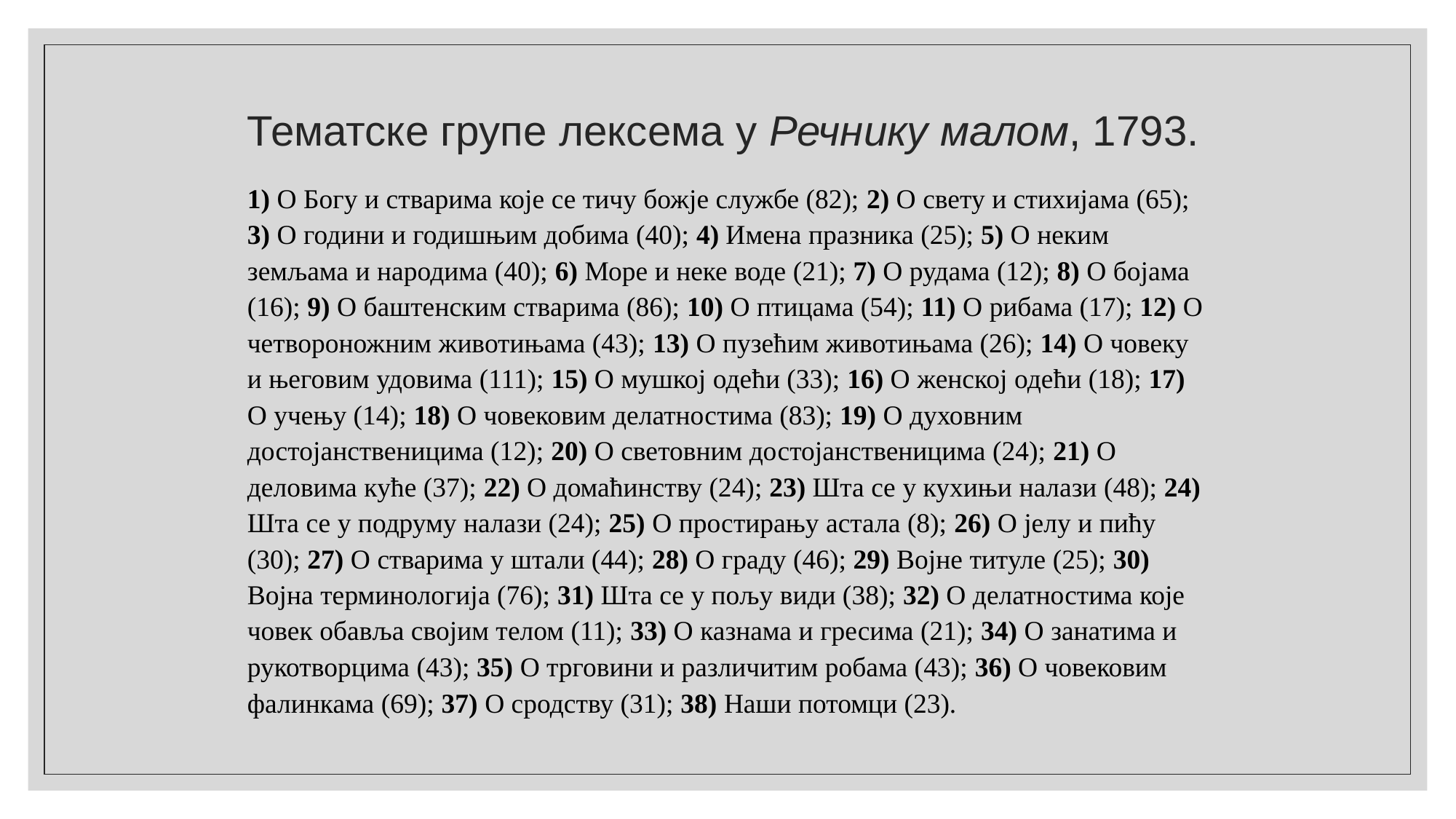

# Тематске групе лексема у Речнику малом, 1793.
1) О Богу и стварима које се тичу божје службе (82); 2) О свету и стихијама (65); 3) О години и годишњим добима (40); 4) Имена празника (25); 5) О неким земљама и народима (40); 6) Море и неке воде (21); 7) О рудама (12); 8) О бојама (16); 9) О баштенским стварима (86); 10) О птицама (54); 11) О рибама (17); 12) О четвороножним животињама (43); 13) О пузећим животињама (26); 14) О човеку и његовим удовима (111); 15) О мушкој одећи (33); 16) О женској одећи (18); 17) О учењу (14); 18) О човековим делатностима (83); 19) О духовним достојанственицима (12); 20) О световним достојанственицима (24); 21) О деловима куће (37); 22) О домаћинству (24); 23) Шта се у кухињи налази (48); 24) Шта се у подруму налази (24); 25) О простирању астала (8); 26) О јелу и пићу (30); 27) О стварима у штали (44); 28) О граду (46); 29) Војне титуле (25); 30) Војна терминологија (76); 31) Шта се у пољу види (38); 32) О делатностима које човек обавља својим телом (11); 33) О казнама и гресима (21); 34) О занатима и рукотворцима (43); 35) О трговини и различитим робама (43); 36) О човековим фалинкама (69); 37) О сродству (31); 38) Наши потомци (23).